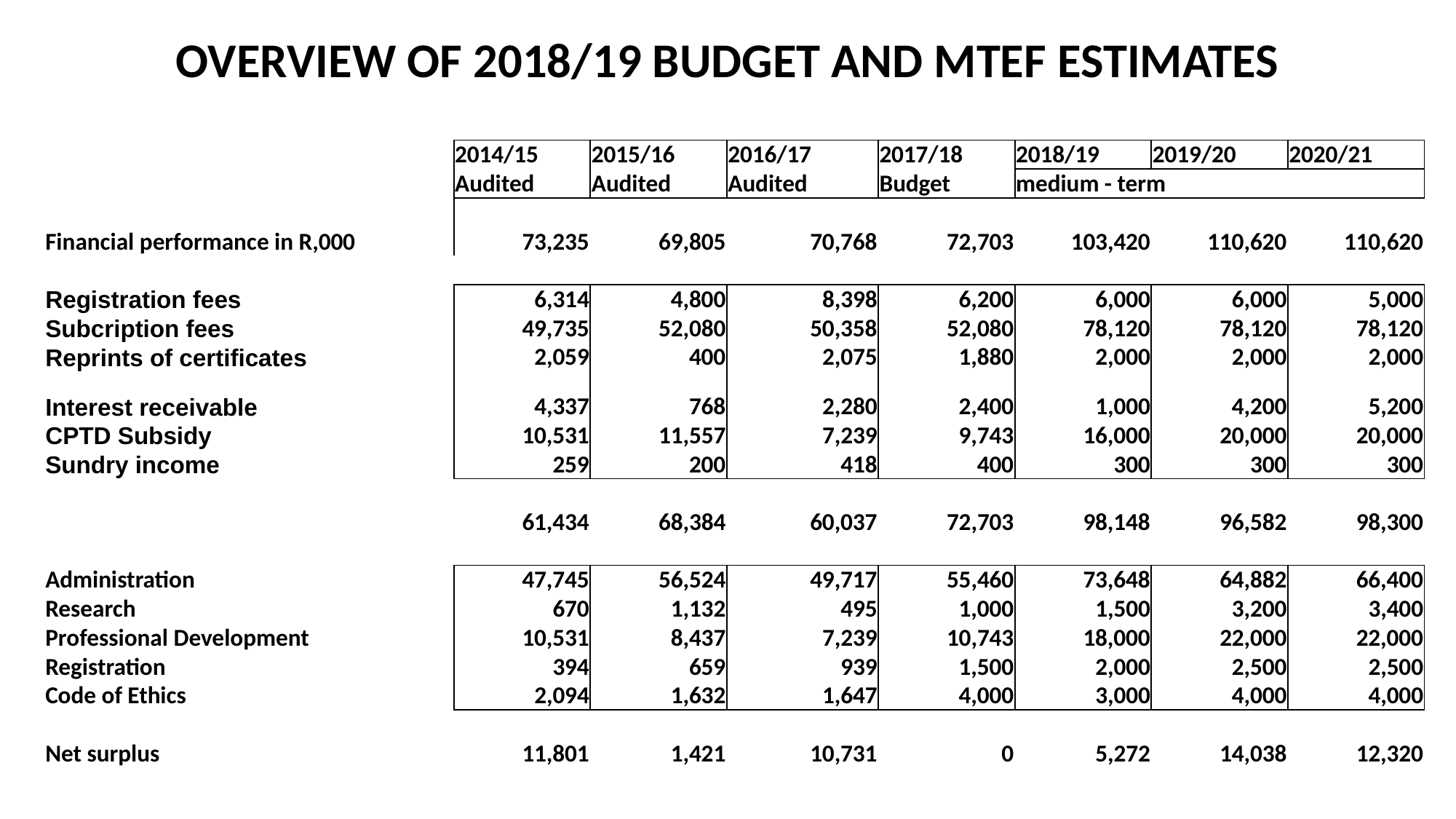

# OVERVIEW OF 2018/19 BUDGET AND MTEF ESTIMATES
|  |  |  | 2014/15 | 2015/16 | 2016/17 | 2017/18 | 2018/19 | 2019/20 | 2020/21 |
| --- | --- | --- | --- | --- | --- | --- | --- | --- | --- |
|  |  |  | Audited | Audited | Audited | Budget | medium - term |  |  |
| Financial performance in R,000 |  |  |  |  |  |  |  |  |  |
|  |  |  | 73,235 | 69,805 | 70,768 | 72,703 | 103,420 | 110,620 | 110,620 |
|  |  |  |  |  |  |  |  |  |  |
| Registration fees |  |  | 6,314 | 4,800 | 8,398 | 6,200 | 6,000 | 6,000 | 5,000 |
| Subcription fees |  |  | 49,735 | 52,080 | 50,358 | 52,080 | 78,120 | 78,120 | 78,120 |
| Reprints of certificates |  |  | 2,059 | 400 | 2,075 | 1,880 | 2,000 | 2,000 | 2,000 |
| Interest receivable |  |  | 4,337 | 768 | 2,280 | 2,400 | 1,000 | 4,200 | 5,200 |
| CPTD Subsidy |  |  | 10,531 | 11,557 | 7,239 | 9,743 | 16,000 | 20,000 | 20,000 |
| Sundry income |  |  | 259 | 200 | 418 | 400 | 300 | 300 | 300 |
|  |  |  |  |  |  |  |  |  |  |
|  |  |  | 61,434 | 68,384 | 60,037 | 72,703 | 98,148 | 96,582 | 98,300 |
|  |  |  |  |  |  |  |  |  |  |
| Administration |  |  | 47,745 | 56,524 | 49,717 | 55,460 | 73,648 | 64,882 | 66,400 |
| Research |  |  | 670 | 1,132 | 495 | 1,000 | 1,500 | 3,200 | 3,400 |
| Professional Development |  |  | 10,531 | 8,437 | 7,239 | 10,743 | 18,000 | 22,000 | 22,000 |
| Registration |  |  | 394 | 659 | 939 | 1,500 | 2,000 | 2,500 | 2,500 |
| Code of Ethics |  |  | 2,094 | 1,632 | 1,647 | 4,000 | 3,000 | 4,000 | 4,000 |
|  |  |  |  |  |  |  |  |  |  |
| Net surplus |  |  | 11,801 | 1,421 | 10,731 | 0 | 5,272 | 14,038 | 12,320 |